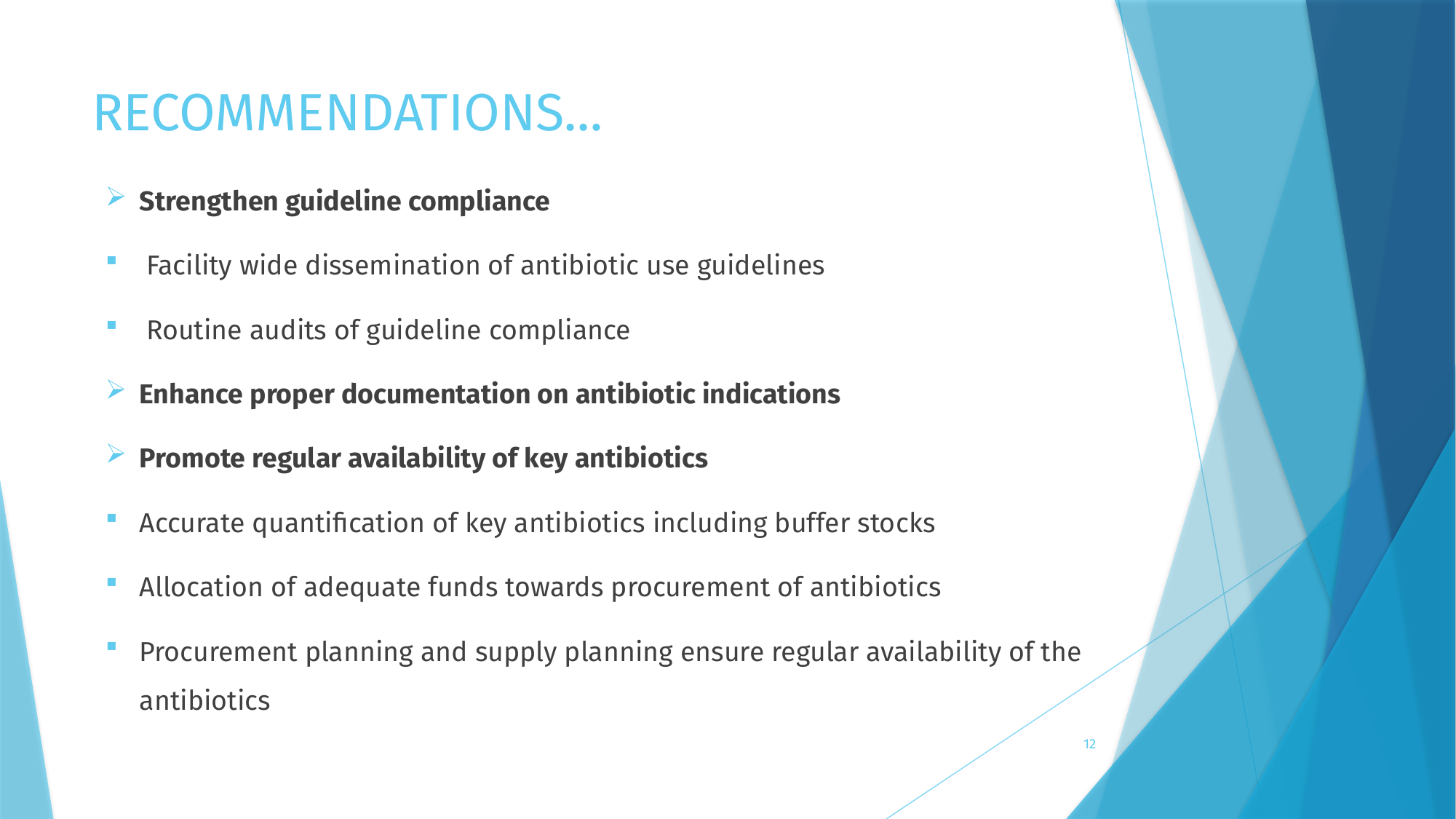

# RECOMMENDATIONS…
Strengthen guideline compliance
Facility wide dissemination of antibiotic use guidelines
Routine audits of guideline compliance
Enhance proper documentation on antibiotic indications
Promote regular availability of key antibiotics
Accurate quantification of key antibiotics including buffer stocks
Allocation of adequate funds towards procurement of antibiotics
Procurement planning and supply planning ensure regular availability of the antibiotics

12